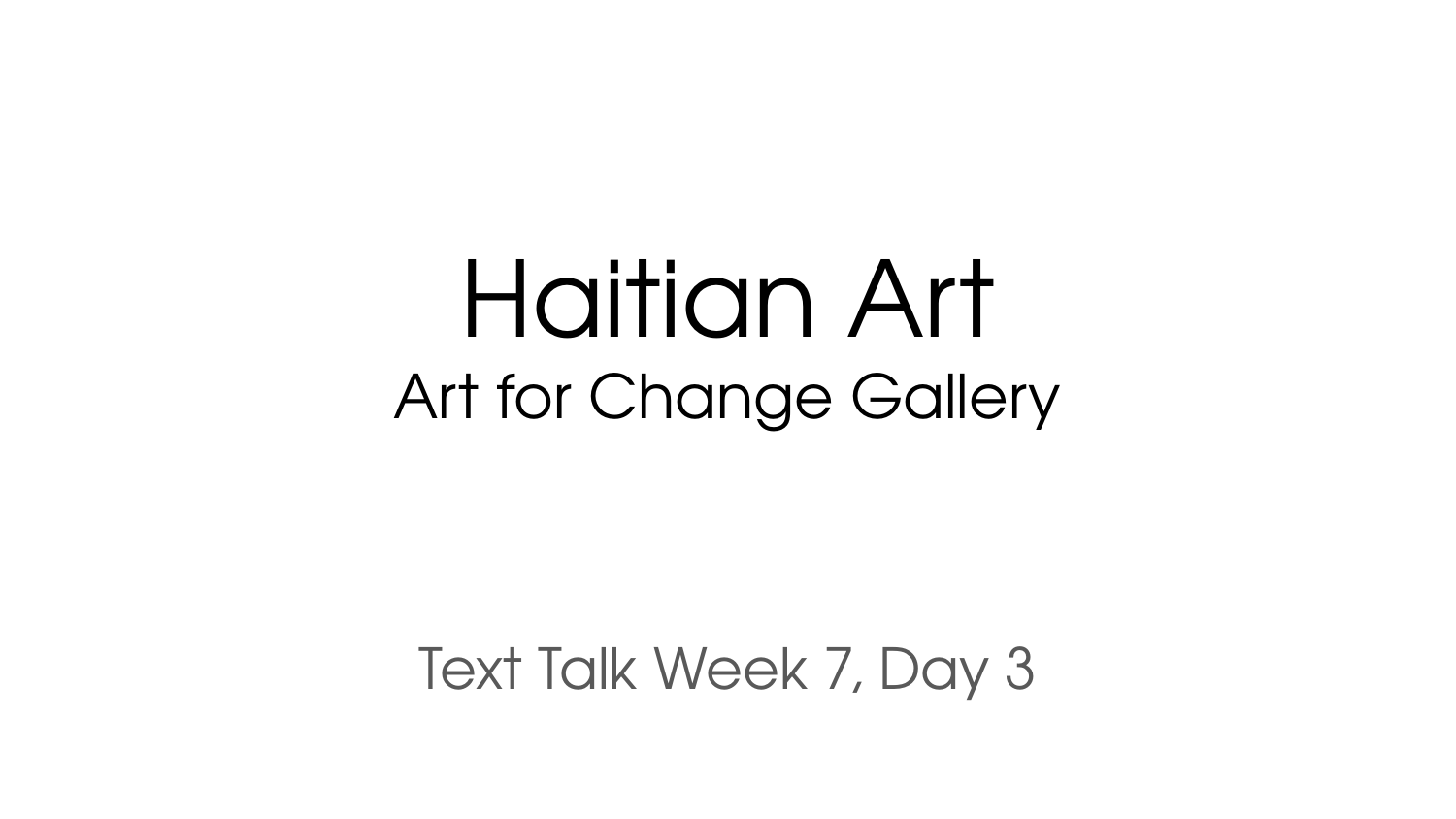

# Haitian Art
Art for Change Gallery
Text Talk Week 7, Day 3